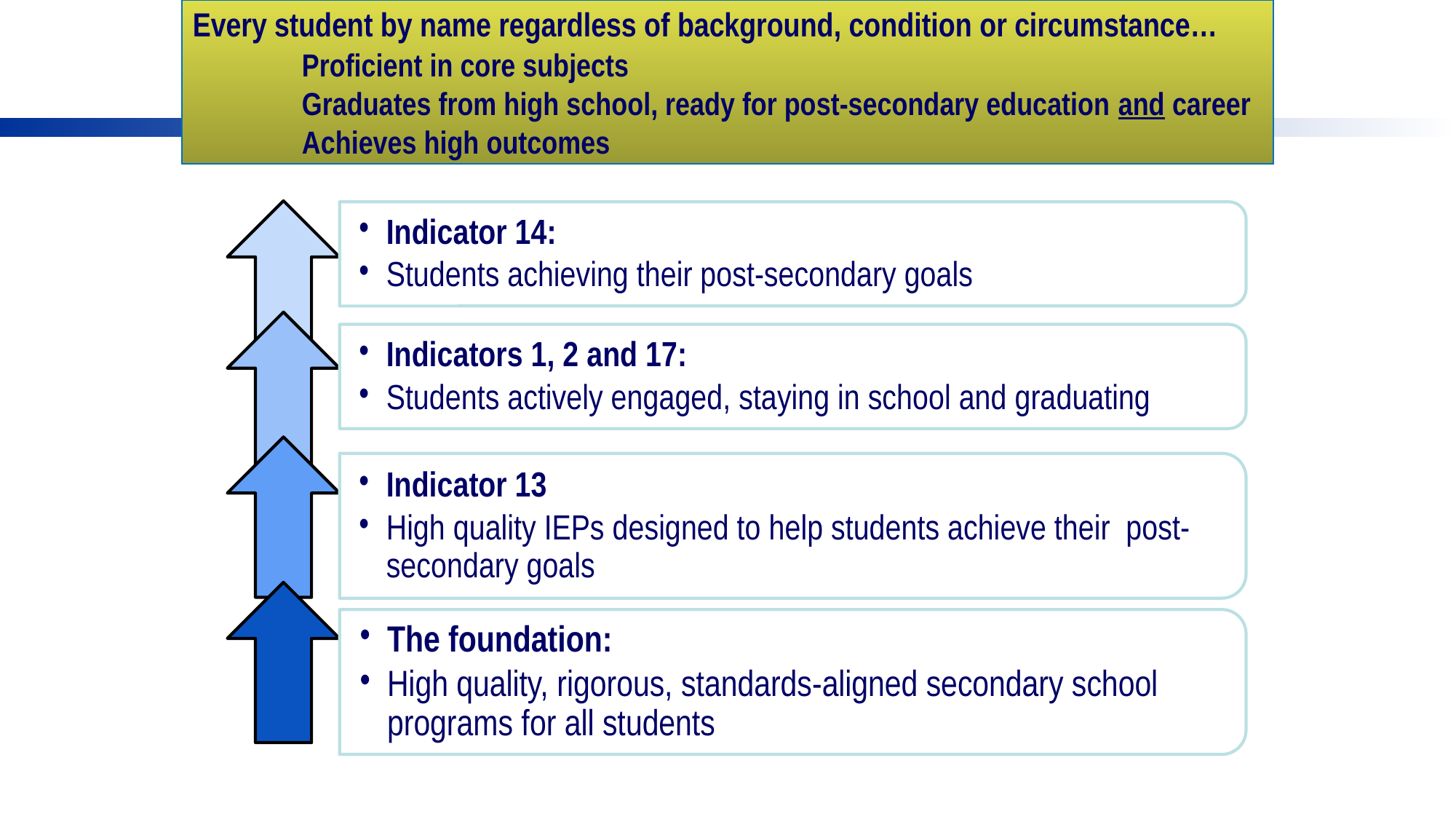

# Every student by name regardless of background, condition or circumstance… Proficient in core subjects Graduates from high school, ready for post-secondary education and career Achieves high outcomes

Indicator 14:
Students achieving their post-secondary goals

Indicators 1, 2 and 17:
Students actively engaged, staying in school and graduating

Indicator 13
High quality IEPs designed to help students achieve their  post-secondary goals

The foundation:
High quality, rigorous, standards-aligned secondary school programs for all students